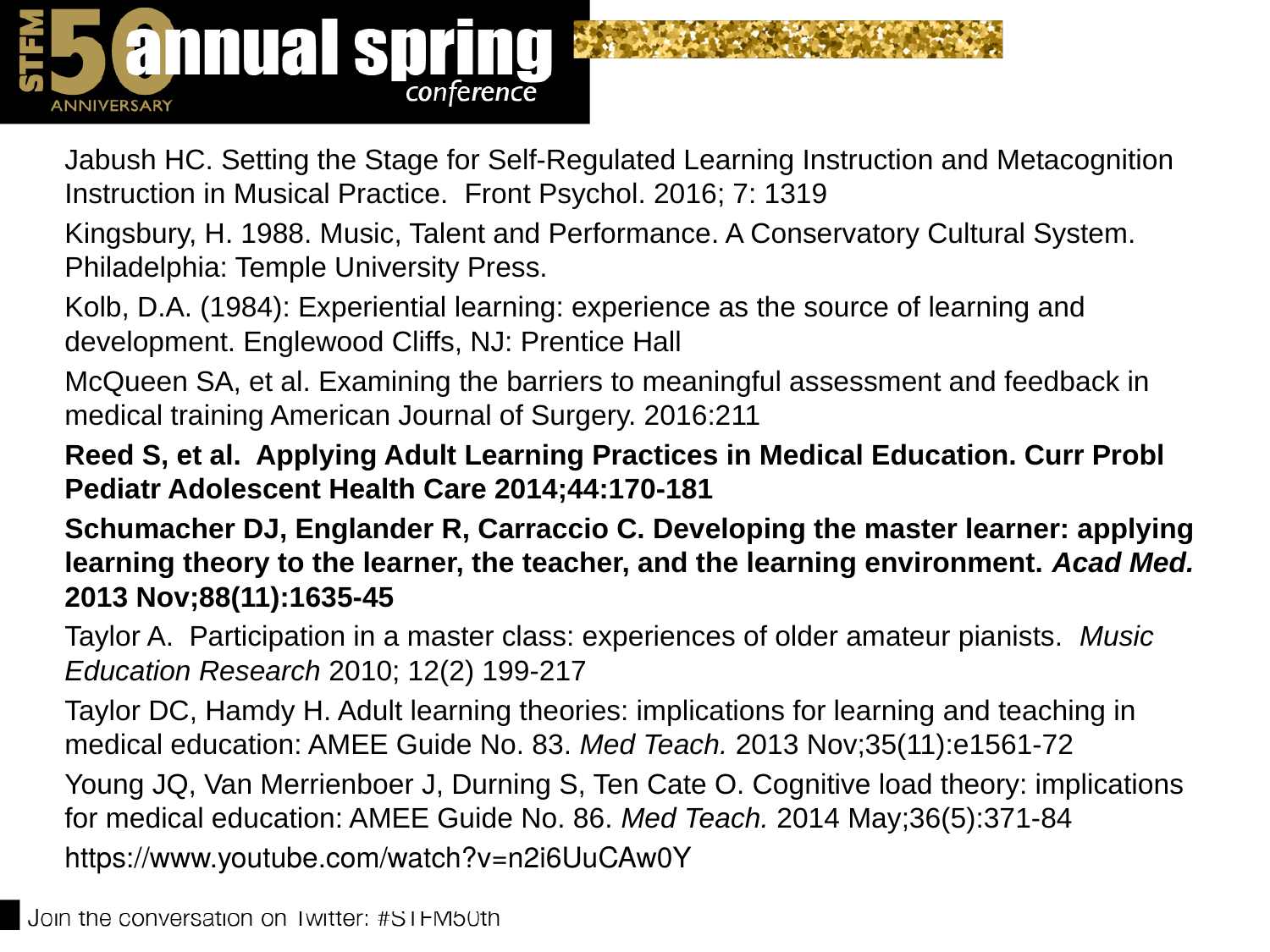

Jabush HC. Setting the Stage for Self-Regulated Learning Instruction and Metacognition Instruction in Musical Practice.  Front Psychol. 2016; 7: 1319
Kingsbury, H. 1988. Music, Talent and Performance. A Conservatory Cultural System.  Philadelphia: Temple University Press.
Kolb, D.A. (1984): Experiential learning: experience as the source of learning and development. Englewood Cliffs, NJ: Prentice Hall
McQueen SA, et al. Examining the barriers to meaningful assessment and feedback in medical training American Journal of Surgery. 2016:211
Reed S, et al.  Applying Adult Learning Practices in Medical Education. Curr Probl Pediatr Adolescent Health Care 2014;44:170-181
Schumacher DJ, Englander R, Carraccio C. Developing the master learner: applying learning theory to the learner, the teacher, and the learning environment. Acad Med. 2013 Nov;88(11):1635-45
Taylor A.  Participation in a master class: experiences of older amateur pianists.  Music Education Research 2010; 12(2) 199-217
Taylor DC, Hamdy H. Adult learning theories: implications for learning and teaching in medical education: AMEE Guide No. 83. Med Teach. 2013 Nov;35(11):e1561-72
Young JQ, Van Merrienboer J, Durning S, Ten Cate O. Cognitive load theory: implications for medical education: AMEE Guide No. 86. Med Teach. 2014 May;36(5):371-84
https://www.youtube.com/watch?v=n2i6UuCAw0Y